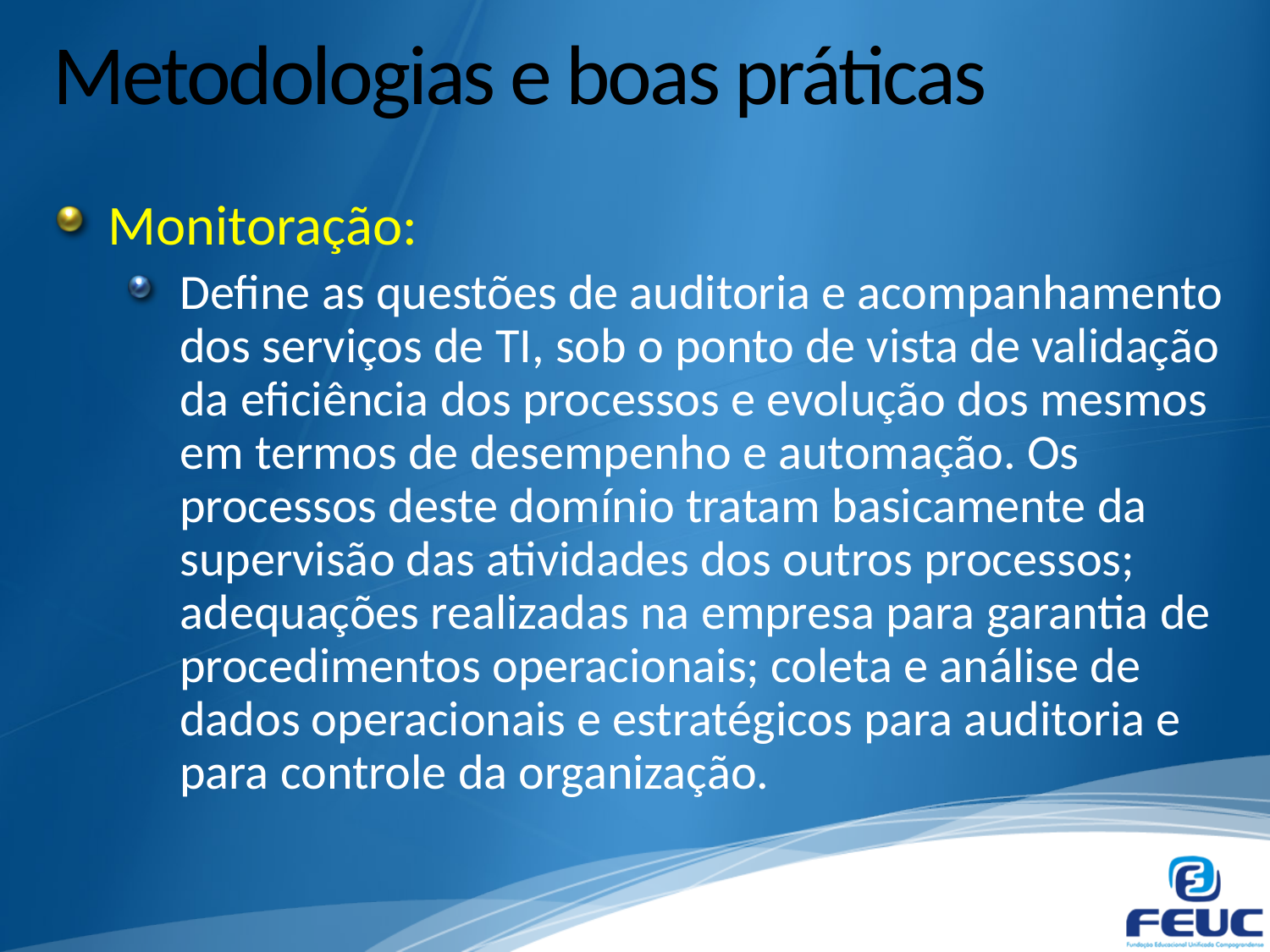

# Metodologias e boas práticas
Monitoração:
Define as questões de auditoria e acompanhamento dos serviços de TI, sob o ponto de vista de validação da eficiência dos processos e evolução dos mesmos em termos de desempenho e automação. Os processos deste domínio tratam basicamente da supervisão das atividades dos outros processos; adequações realizadas na empresa para garantia de procedimentos operacionais; coleta e análise de dados operacionais e estratégicos para auditoria e para controle da organização.